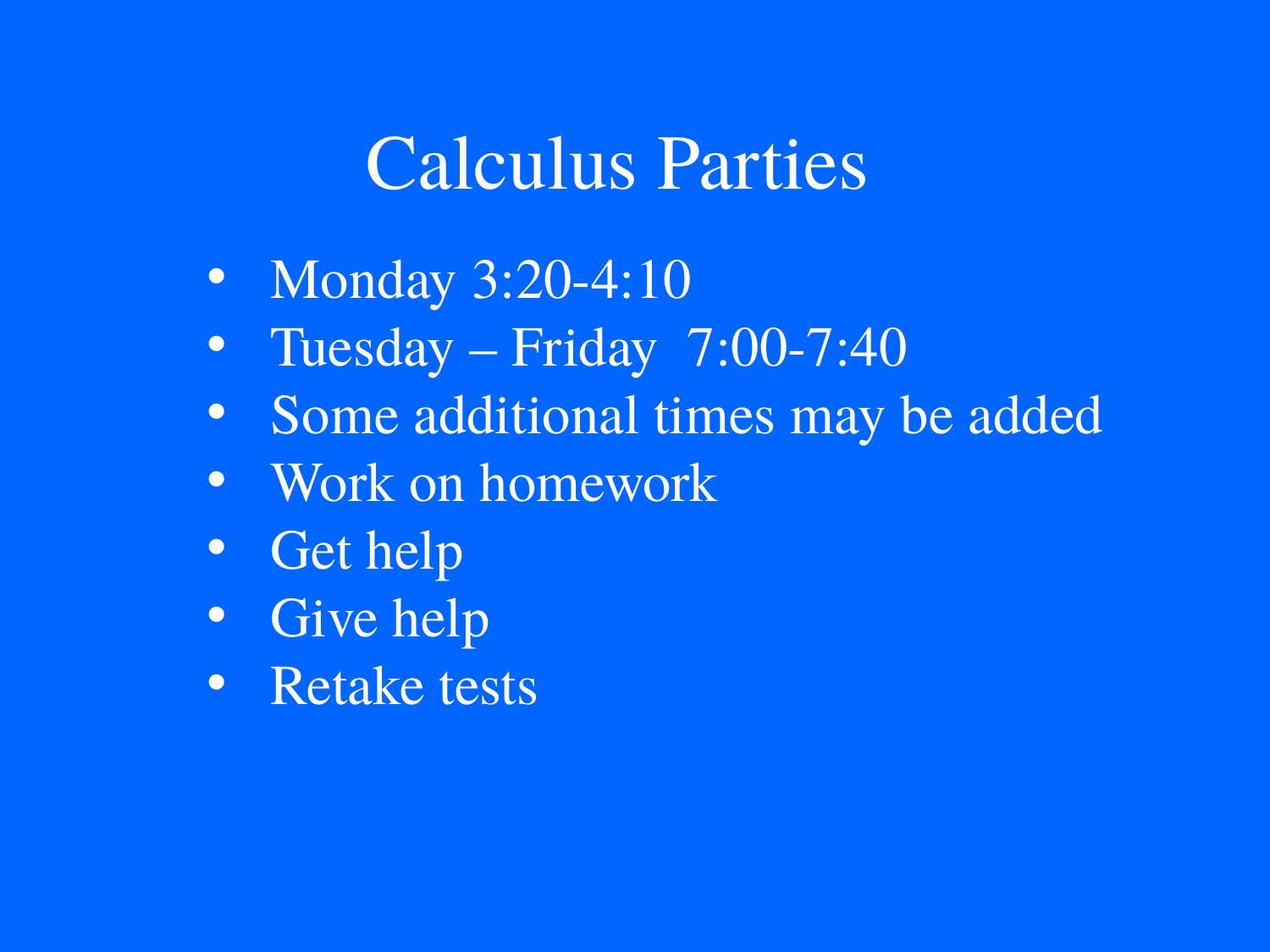

Calculus Parties
Monday 3:20-4:10
Tuesday – Friday  7:00-7:40
Some additional times may be added
Work on homework
Get help
Give help
Retake tests